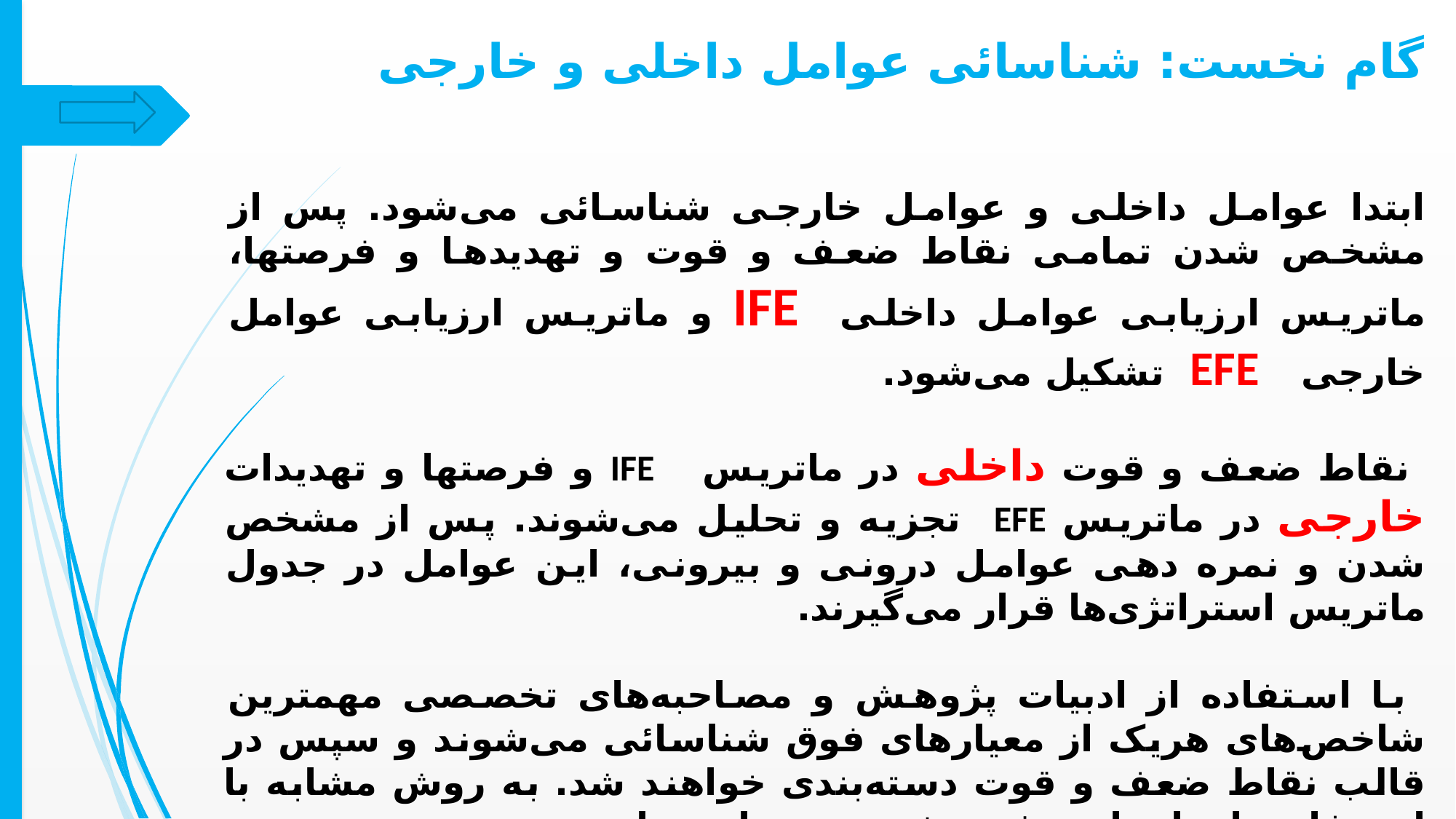

# گام نخست: شناسائی عوامل داخلی و خارجی

ابتدا عوامل داخلی و عوامل خارجی شناسائی می‌شود. پس از مشخص شدن تمامی نقاط ضعف و قوت و تهدیدها و فرصتها، ماتریس ارزیابی عوامل داخلی  IFE و ماتریس ارزیابی عوامل خارجی   EFE  تشکیل می‌شود.

 نقاط ضعف و قوت داخلی در ماتریس   IFE و فرصتها و تهدیدات خارجی در ماتریس EFE  تجزیه و تحلیل می‌شوند. پس از مشخص شدن و نمره دهی عوامل درونی و بیرونی، این عوامل در جدول ماتریس استراتژی‌ها قرار می‌گیرند.

 با استفاده از ادبیات پژوهش و مصاحبه‌های تخصصی مهمترین شاخص‌های هریک از معیارهای فوق شناسائی می‌شوند و سپس در قالب نقاط ضعف و قوت دسته‌بندی خواهند شد. به روش مشابه با استفاده از ادبیات پژوهش و مصاحبه‌های تخصصی مهمترین شاخص‌های هریک از عوامل خارجی شناسائی شده و سپس در قالب فرصت‌ها و تهدیدها دسته‌بندی خواهند شد.